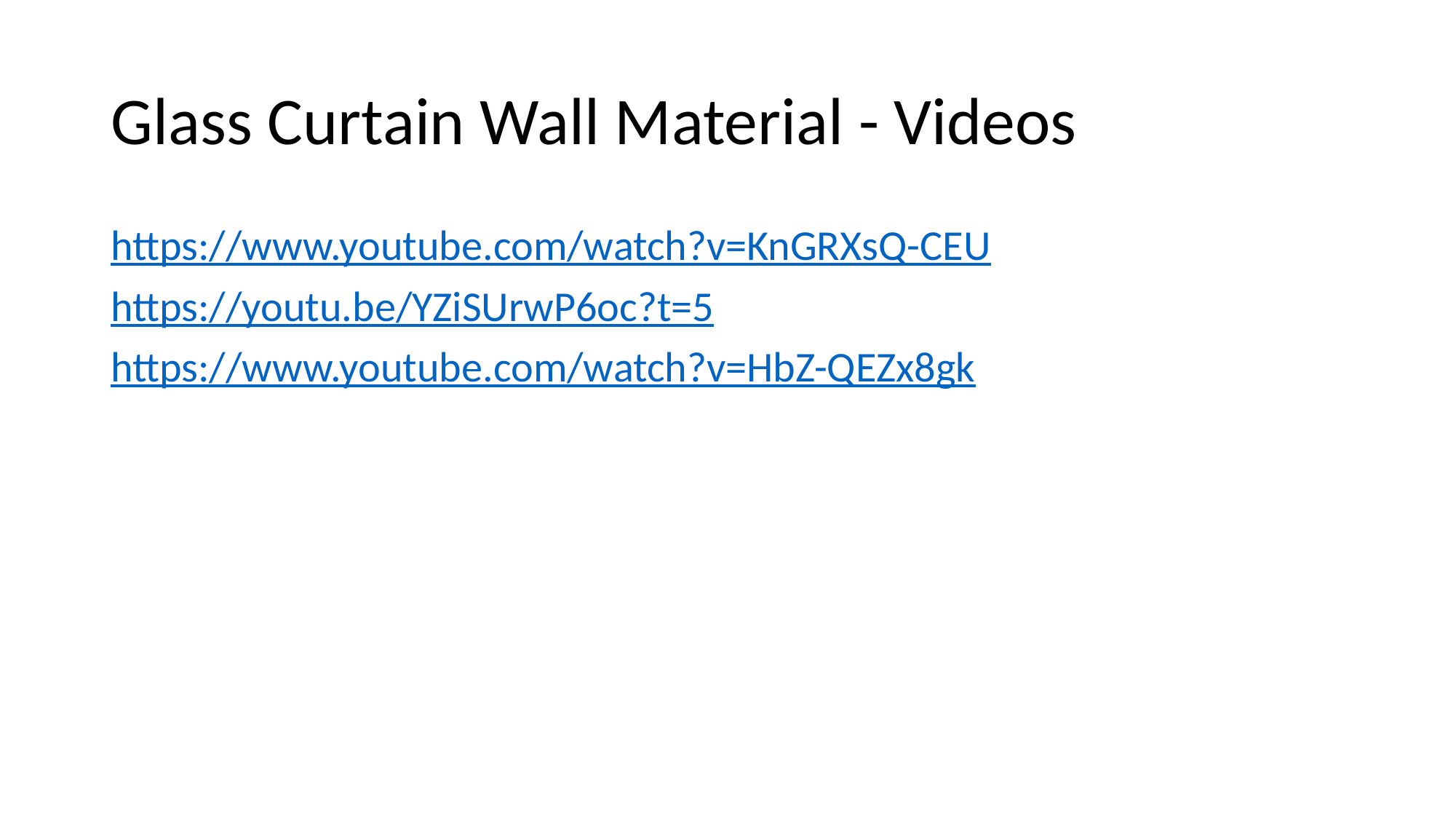

# Glass Curtain Wall Material - Videos
https://www.youtube.com/watch?v=KnGRXsQ-CEU
https://youtu.be/YZiSUrwP6oc?t=5
https://www.youtube.com/watch?v=HbZ-QEZx8gk